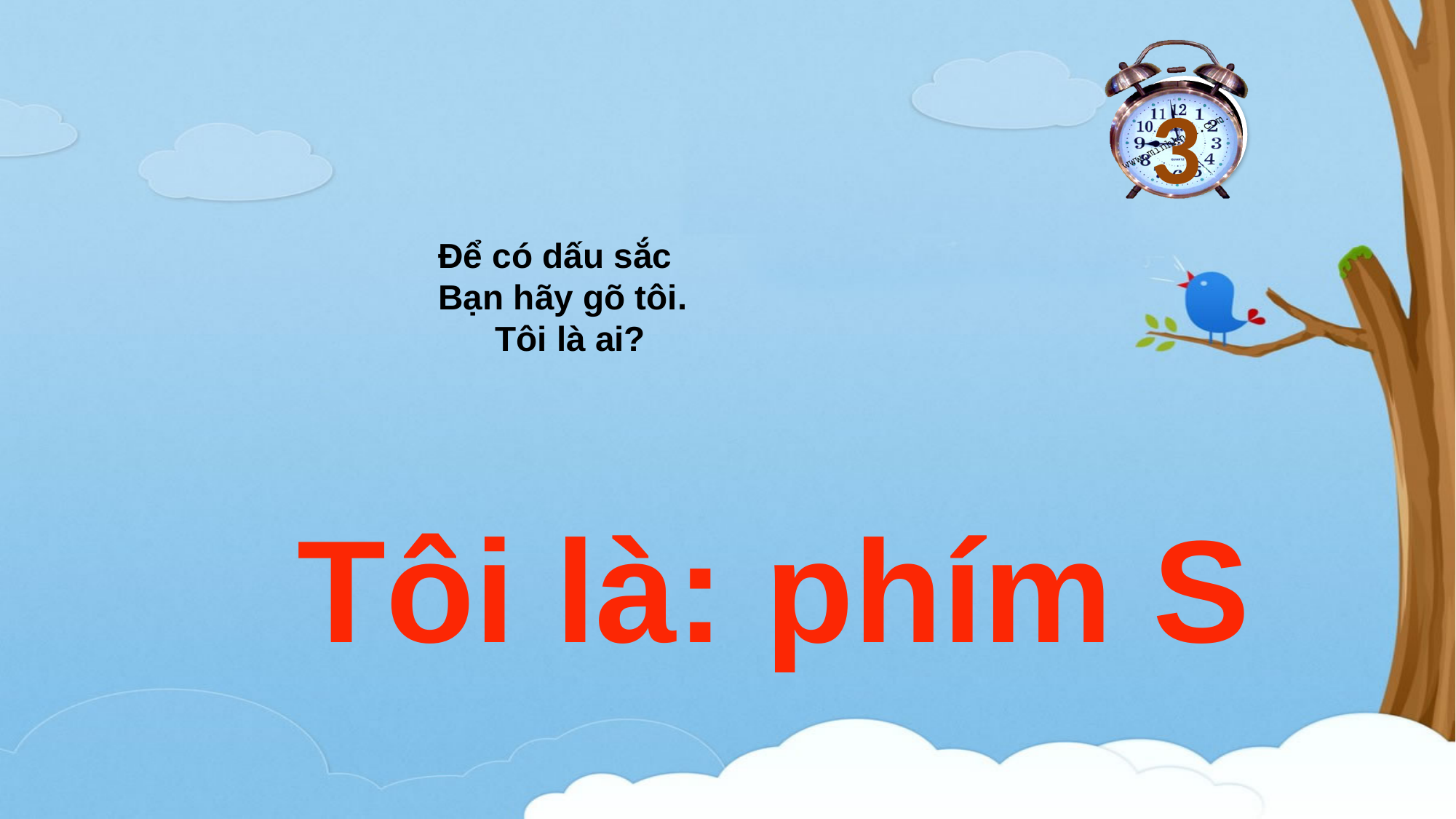

1
2
3
HẾT GIỜ
# Để có dấu sắc Bạn hãy gõ tôi. Tôi là ai?
Tôi là: phím S